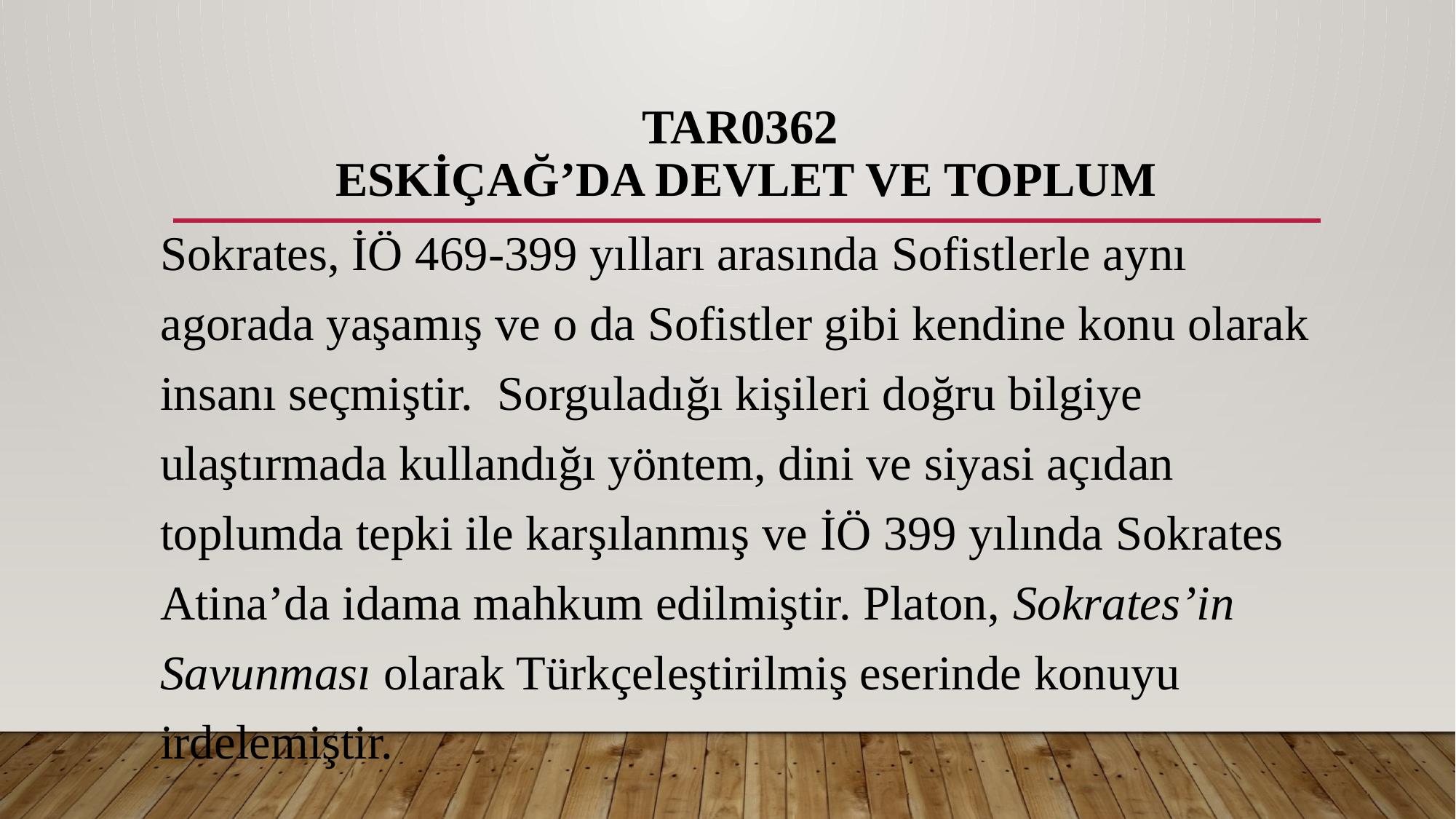

# TAR0362 ESKİÇAĞ’DA DEVLET VE TOPLUM
Sokrates, İÖ 469-399 yılları arasında Sofistlerle aynı agorada yaşamış ve o da Sofistler gibi kendine konu olarak insanı seçmiştir.  Sorguladığı kişileri doğru bilgiye ulaştırmada kullandığı yöntem, dini ve siyasi açıdan toplumda tepki ile karşılanmış ve İÖ 399 yılında Sokrates Atina’da idama mahkum edilmiştir. Platon, Sokrates’in Savunması olarak Türkçeleştirilmiş eserinde konuyu irdelemiştir.